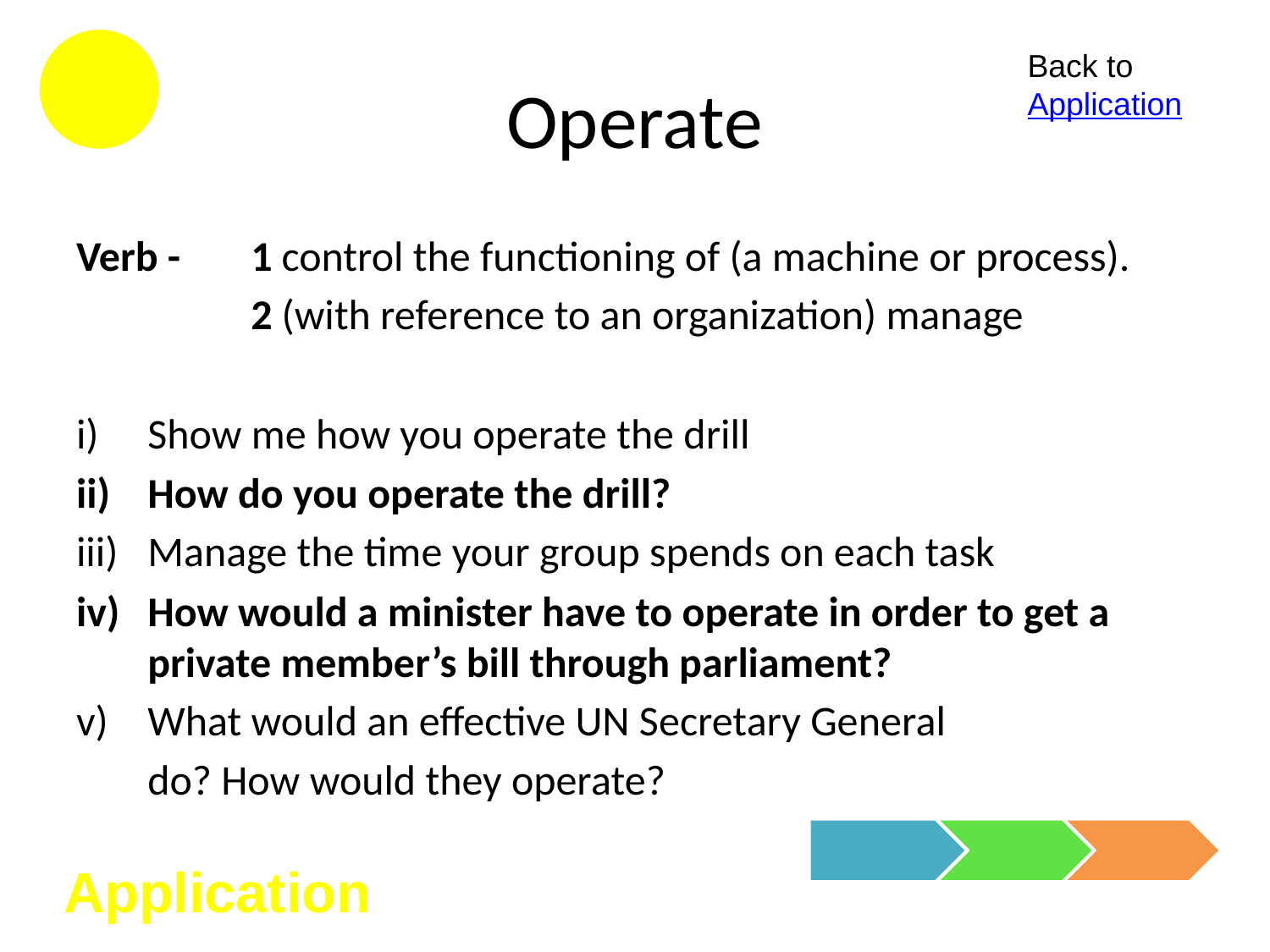

# Operate
Back to Application
Verb - 	1 control the functioning of (a machine or process).
		2 (with reference to an organization) manage

Show me how you operate the drill
How do you operate the drill?
Manage the time your group spends on each task
How would a minister have to operate in order to get a private member’s bill through parliament?
What would an effective UN Secretary General
	do? How would they operate?

Application